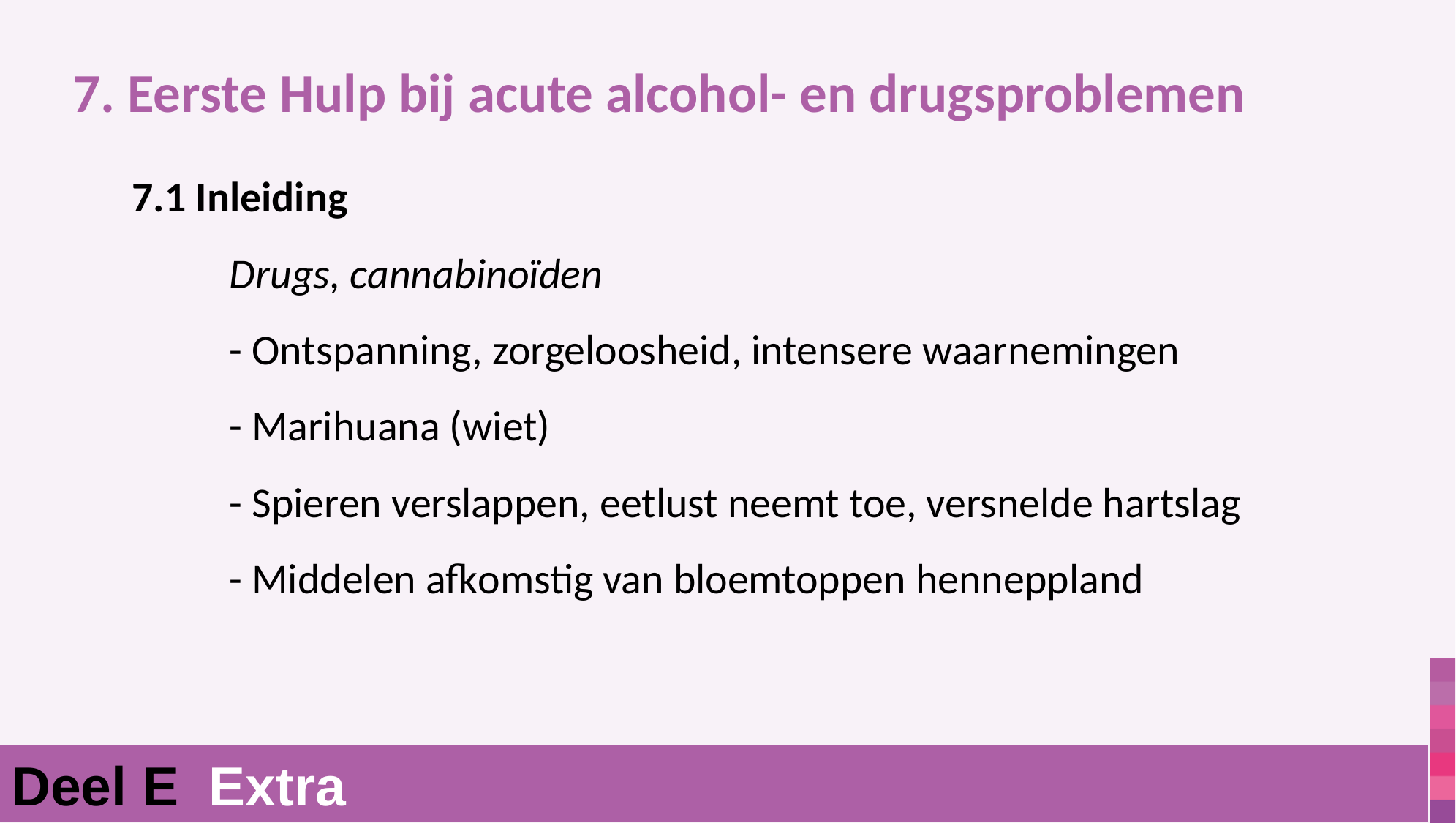

7. Eerste Hulp bij acute alcohol- en drugsproblemen
			 7.1 Inleiding
	Drugs, cannabinoïden
	- Ontspanning, zorgeloosheid, intensere waarnemingen
	- Marihuana (wiet)
	- Spieren verslappen, eetlust neemt toe, versnelde hartslag
	- Middelen afkomstig van bloemtoppen henneppland
Deel E  Extra